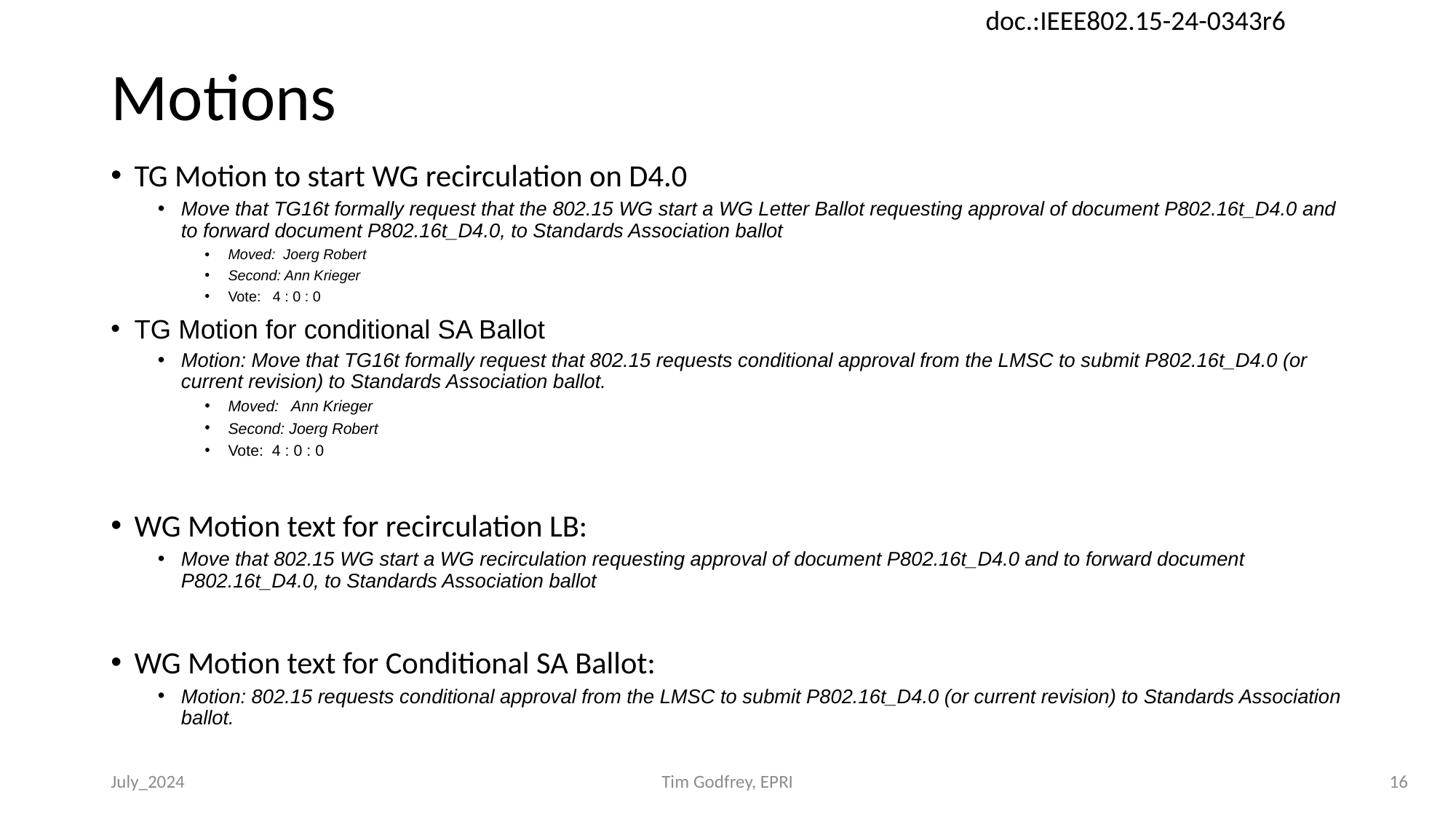

# Motions
TG Motion to start WG recirculation on D4.0
Move that TG16t formally request that the 802.15 WG start a WG Letter Ballot requesting approval of document P802.16t_D4.0 and to forward document P802.16t_D4.0, to Standards Association ballot
Moved:  Joerg Robert
Second: Ann Krieger
Vote:   4 : 0 : 0
TG Motion for conditional SA Ballot
Motion: Move that TG16t formally request that 802.15 requests conditional approval from the LMSC to submit P802.16t_D4.0 (or current revision) to Standards Association ballot.
Moved:   Ann Krieger
Second: Joerg Robert
Vote:  4 : 0 : 0

WG Motion text for recirculation LB:
Move that 802.15 WG start a WG recirculation requesting approval of document P802.16t_D4.0 and to forward document P802.16t_D4.0, to Standards Association ballot

WG Motion text for Conditional SA Ballot:
Motion: 802.15 requests conditional approval from the LMSC to submit P802.16t_D4.0 (or current revision) to Standards Association ballot.

July_2024
Tim Godfrey, EPRI
16